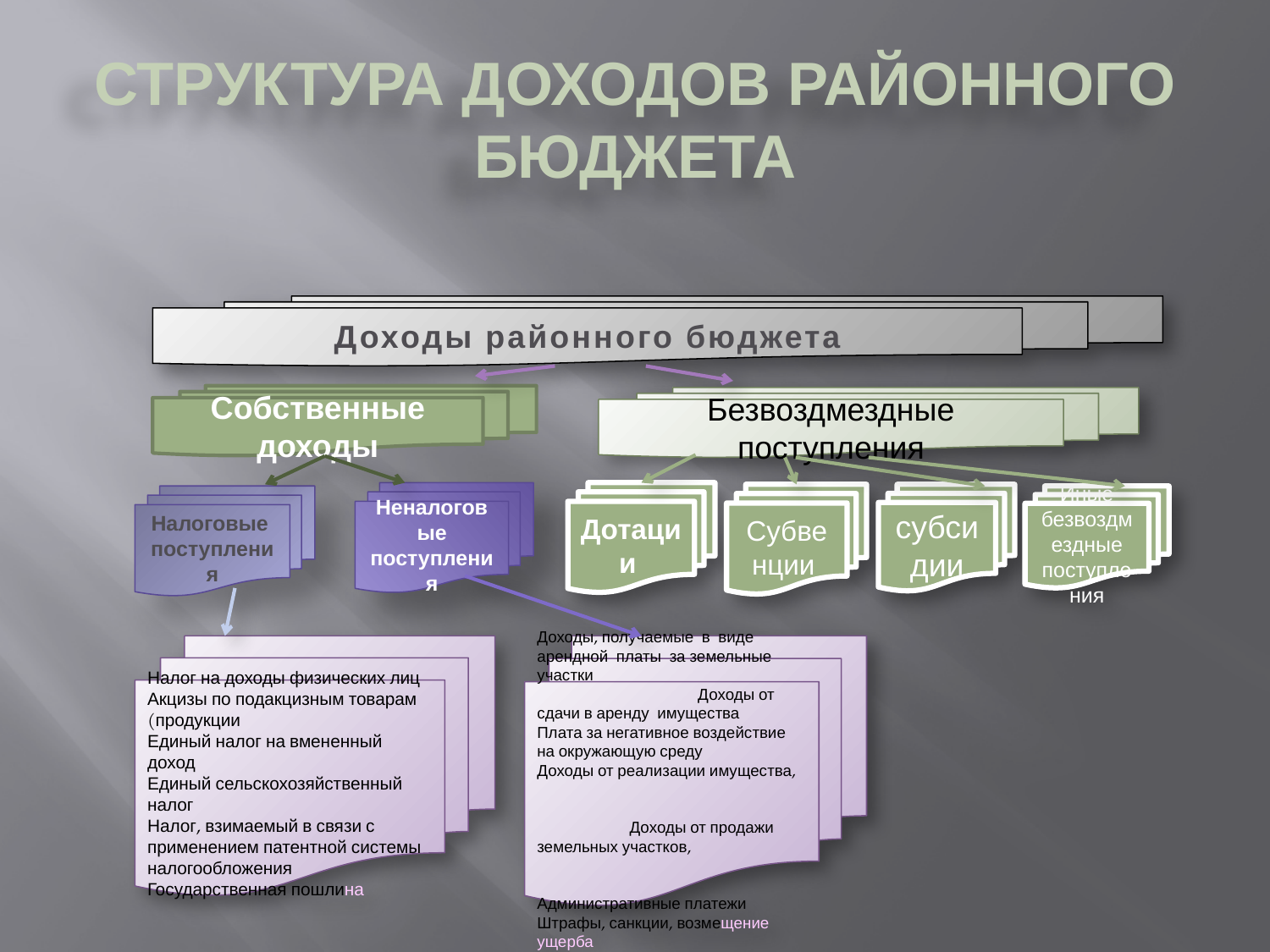

# Структура доходов районного бюджета
Доходы районного бюджета

Собственные доходы
Безвоздмездные поступления
Неналоговые поступления
Дотации
субсидии
Субвенции
Налоговые  поступления
Иные безвоздмездные поступления
Налог на доходы физических лиц
Акцизы по подакцизным товарам (продукции
Единый налог на вмененный доход
Единый сельскохозяйственный налог
Налог, взимаемый в связи с применением патентной системы налогообложения
Государственная пошлина
Доходы, получаемые  в  виде  арендной  платы  за земельные участки                                                                                             Доходы от сдачи в аренду  имущества
Плата за негативное воздействие на окружающую среду
Доходы от реализации имущества,                                                                                                                                                                Доходы от продажи земельных участков,                                                                                                                                   Административные платежи
Штрафы, санкции, возмещение ущерба